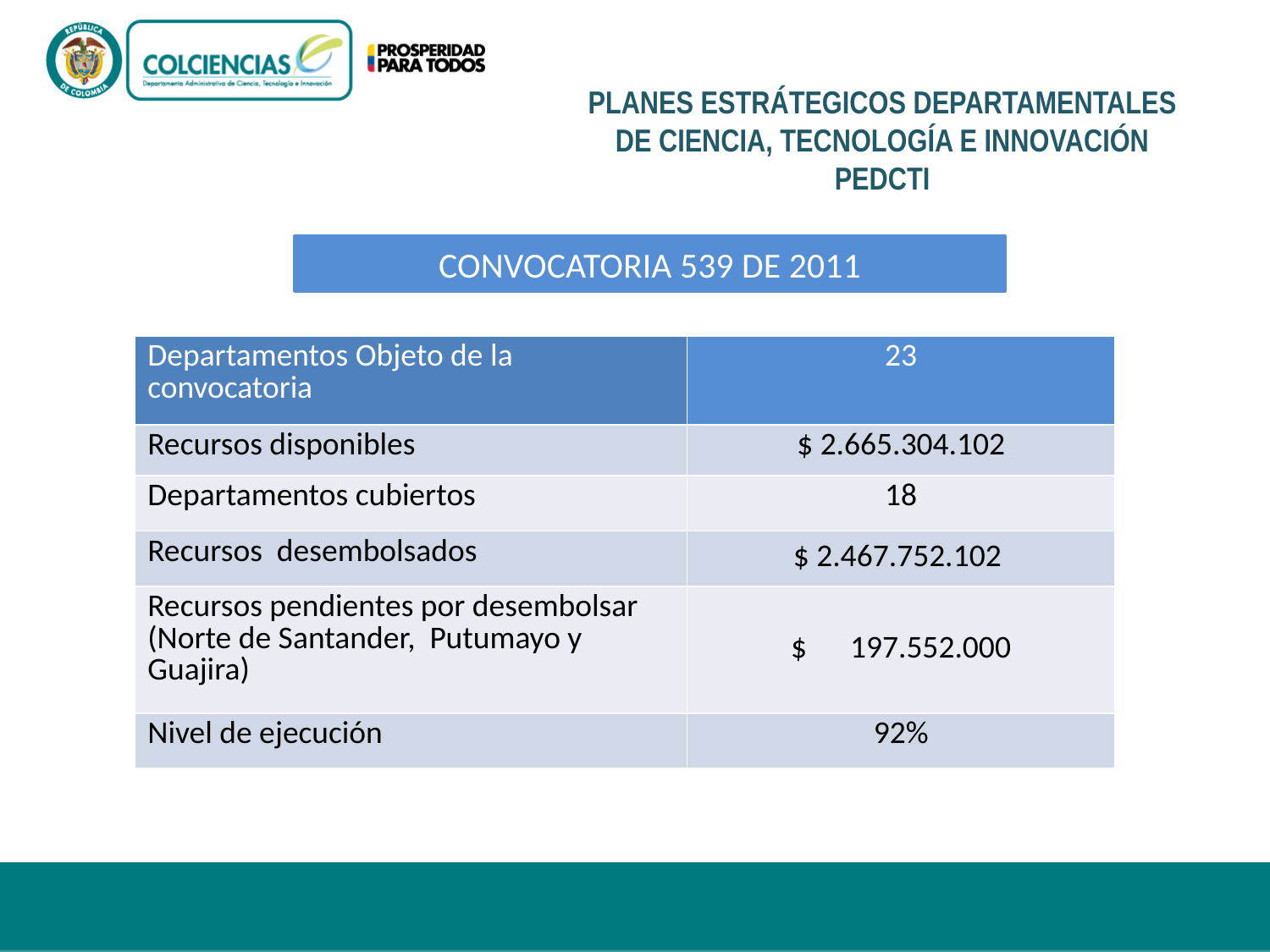

PLANES ESTRÁTEGICOS DEPARTAMENTALES DE CIENCIA, TECNOLOGÍA E INNOVACIÓN
PEDCTI
CONVOCATORIA 539 DE 2011
| Departamentos Objeto de la convocatoria | 23 |
| --- | --- |
| Recursos disponibles | $ 2.665.304.102 |
| Departamentos cubiertos | 18 |
| Recursos desembolsados | $ 2.467.752.102 |
| Recursos pendientes por desembolsar (Norte de Santander, Putumayo y Guajira) | $ 197.552.000 |
| Nivel de ejecución | 92% |